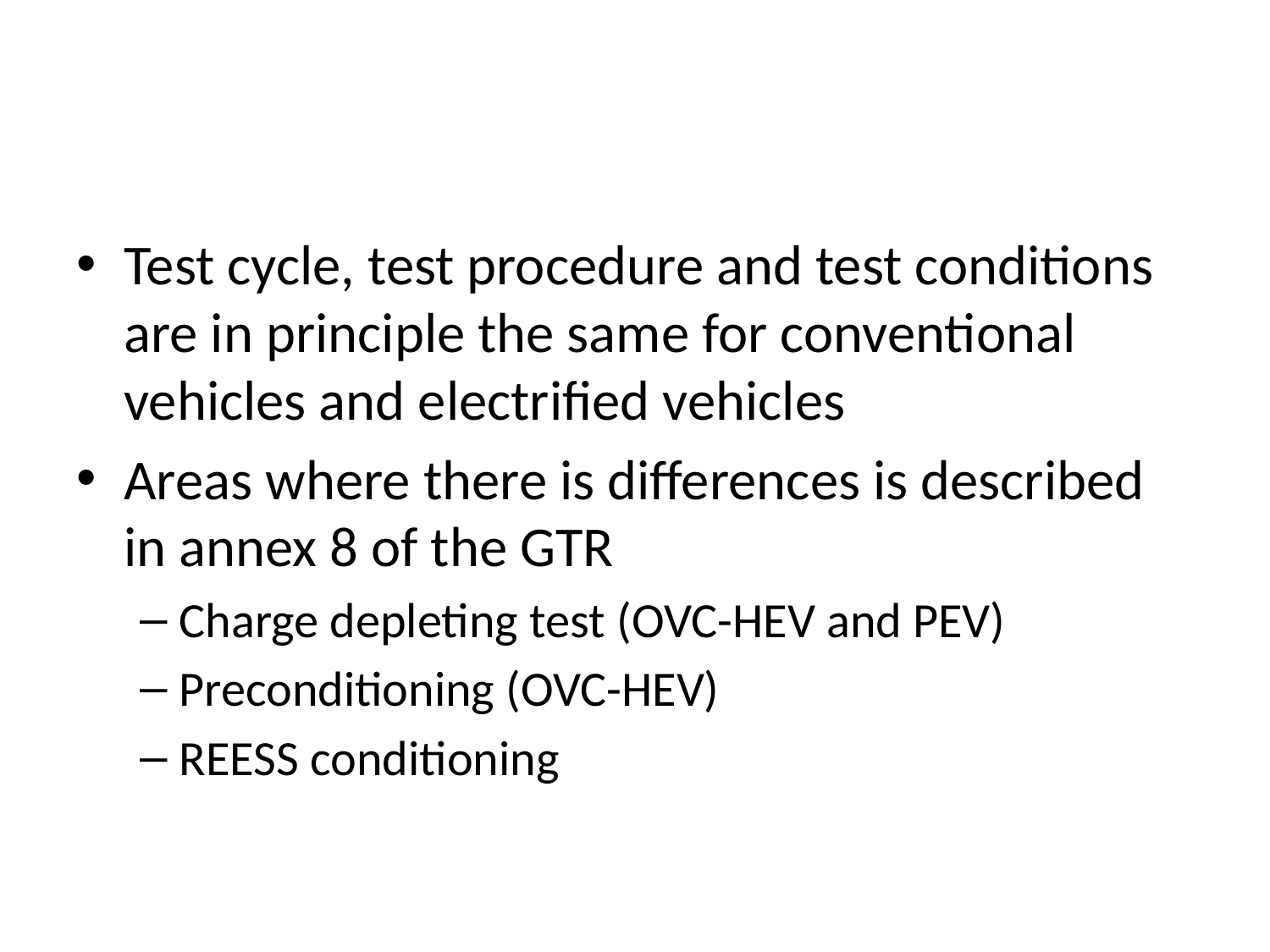

#
Test cycle, test procedure and test conditions are in principle the same for conventional vehicles and electrified vehicles
Areas where there is differences is described in annex 8 of the GTR
Charge depleting test (OVC-HEV and PEV)
Preconditioning (OVC-HEV)
REESS conditioning